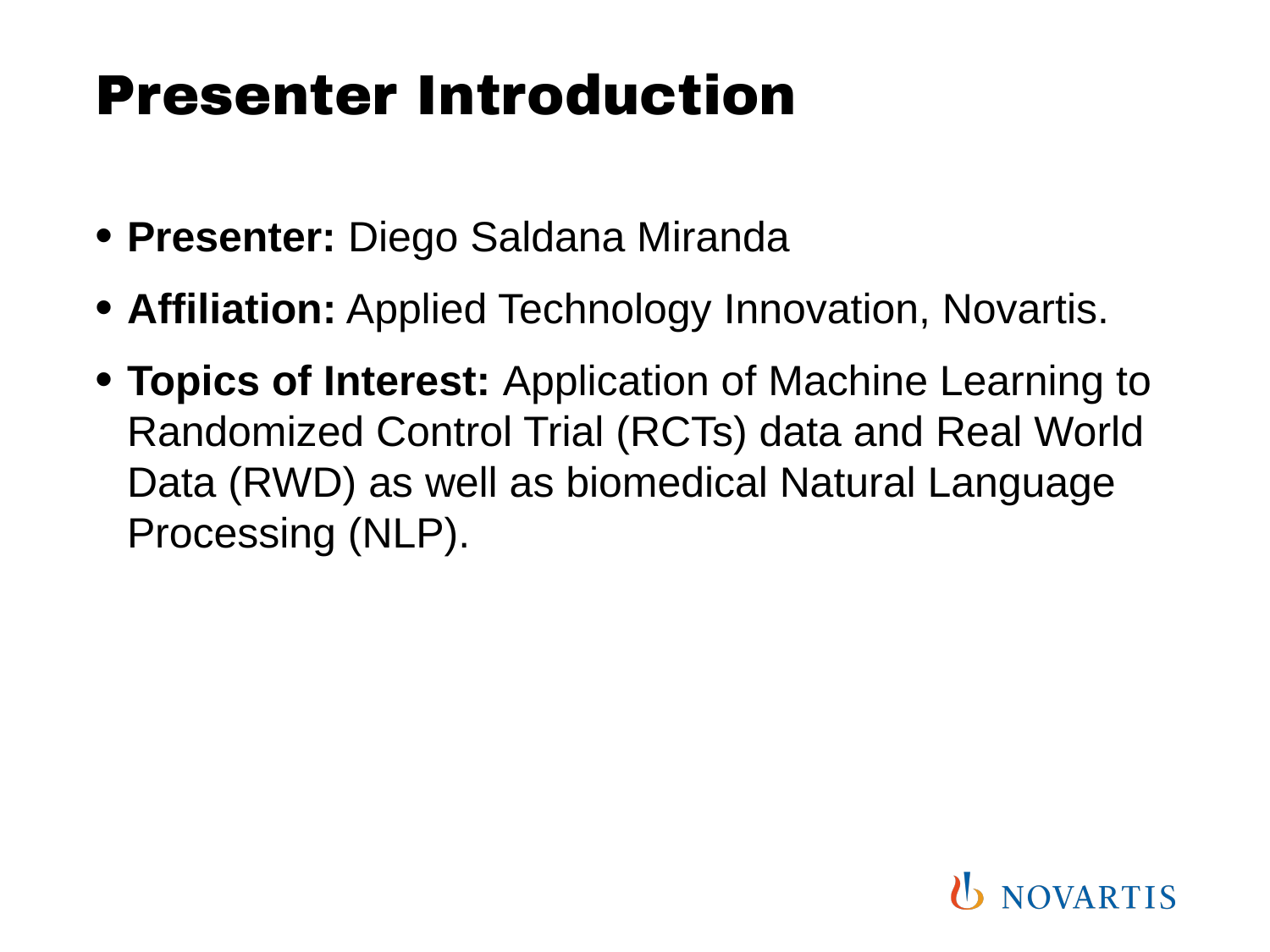

# Presenter Introduction
Presenter: Diego Saldana Miranda
Affiliation: Applied Technology Innovation, Novartis.
Topics of Interest: Application of Machine Learning to Randomized Control Trial (RCTs) data and Real World Data (RWD) as well as biomedical Natural Language Processing (NLP).